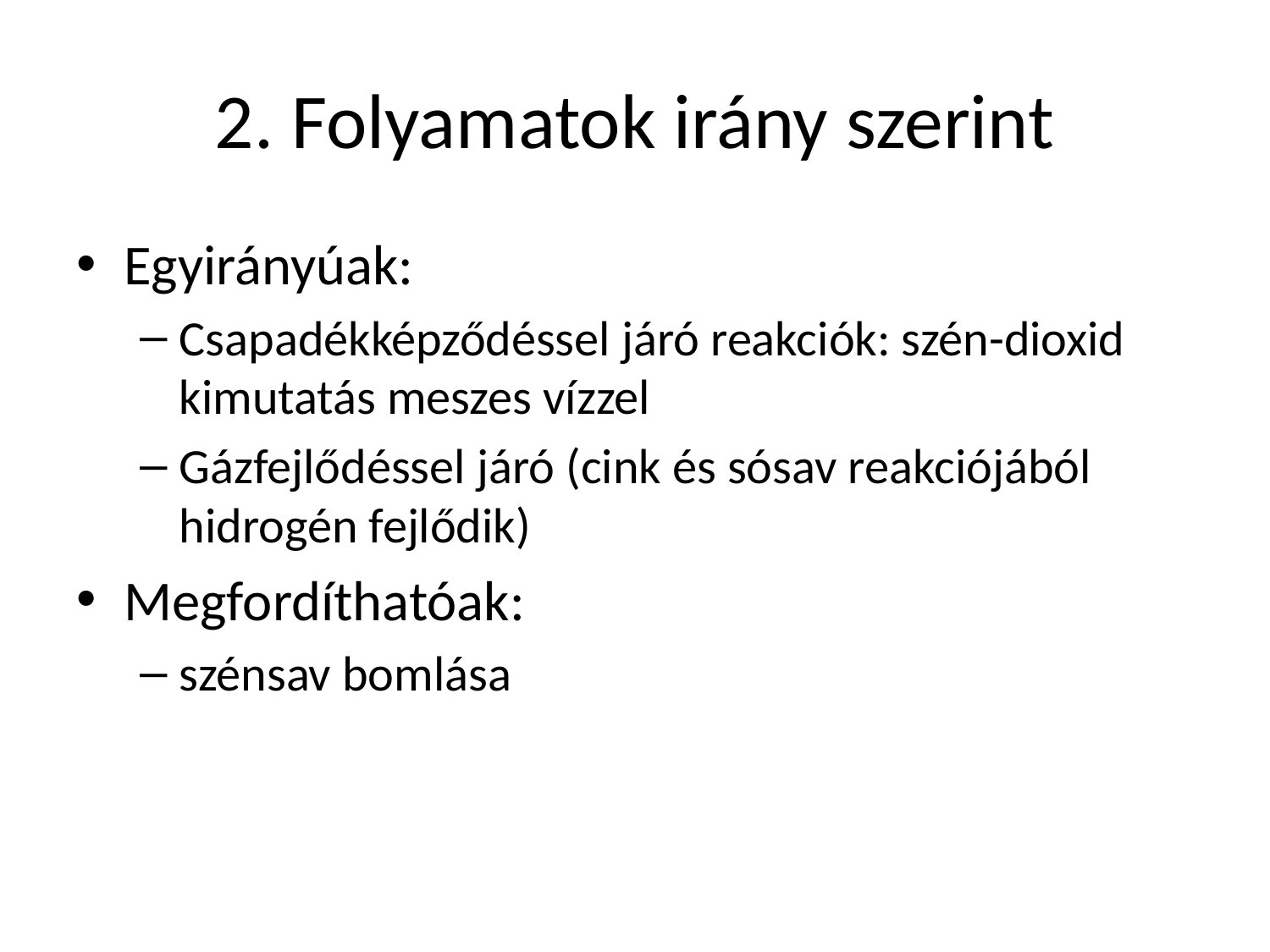

# 2. Folyamatok irány szerint
Egyirányúak:
Csapadékképződéssel járó reakciók: szén-dioxid kimutatás meszes vízzel
Gázfejlődéssel járó (cink és sósav reakciójából hidrogén fejlődik)
Megfordíthatóak:
szénsav bomlása